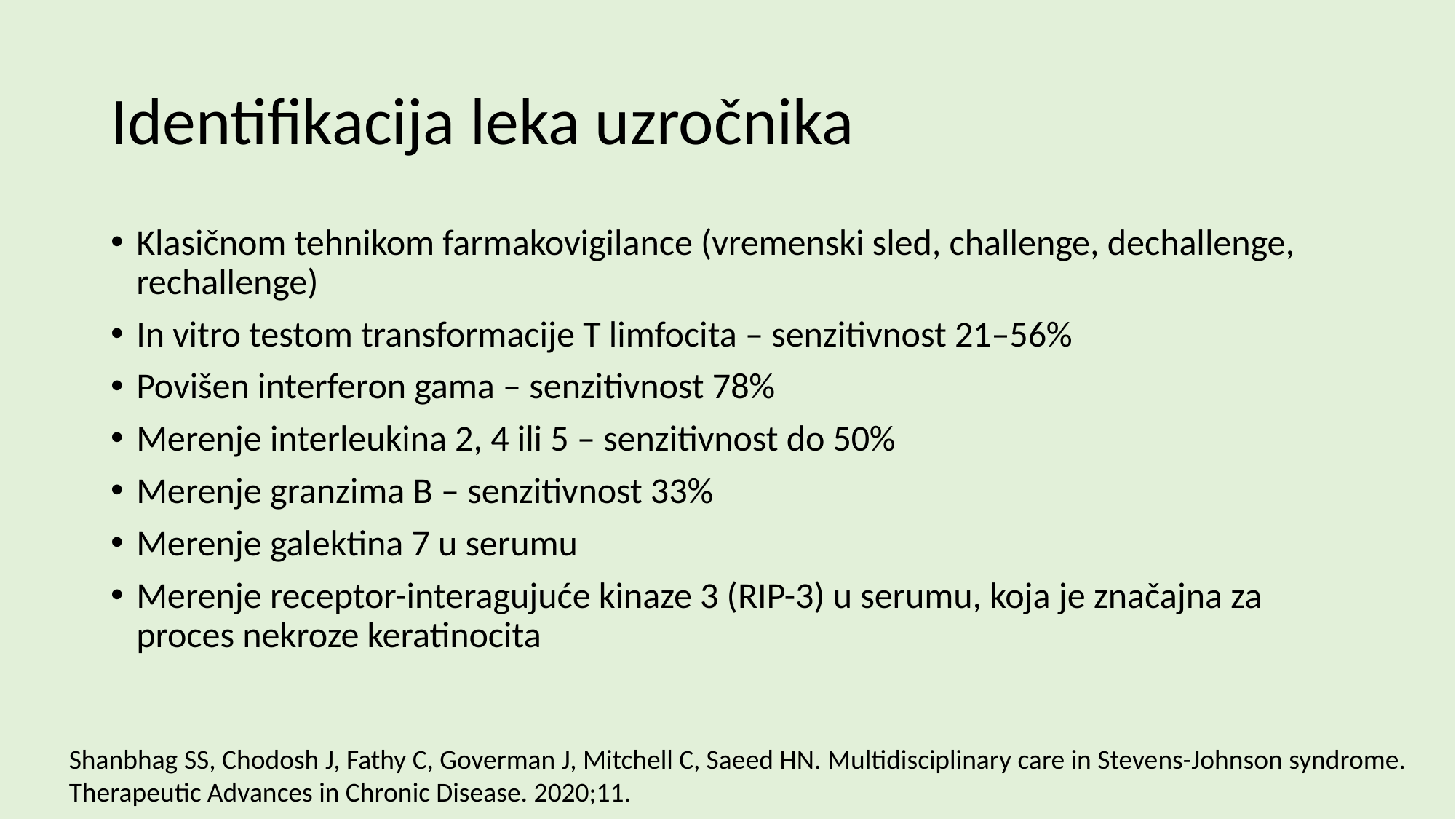

# Identifikacija leka uzročnika
Klasičnom tehnikom farmakovigilance (vremenski sled, challenge, dechallenge, rechallenge)
In vitro testom transformacije T limfocita – senzitivnost 21–56%
Povišen interferon gama – senzitivnost 78%
Merenje interleukina 2, 4 ili 5 – senzitivnost do 50%
Merenje granzima B – senzitivnost 33%
Merenje galektina 7 u serumu
Merenje receptor-interagujuće kinaze 3 (RIP-3) u serumu, koja je značajna za proces nekroze keratinocita
Shanbhag SS, Chodosh J, Fathy C, Goverman J, Mitchell C, Saeed HN. Multidisciplinary care in Stevens-Johnson syndrome.
Therapeutic Advances in Chronic Disease. 2020;11.